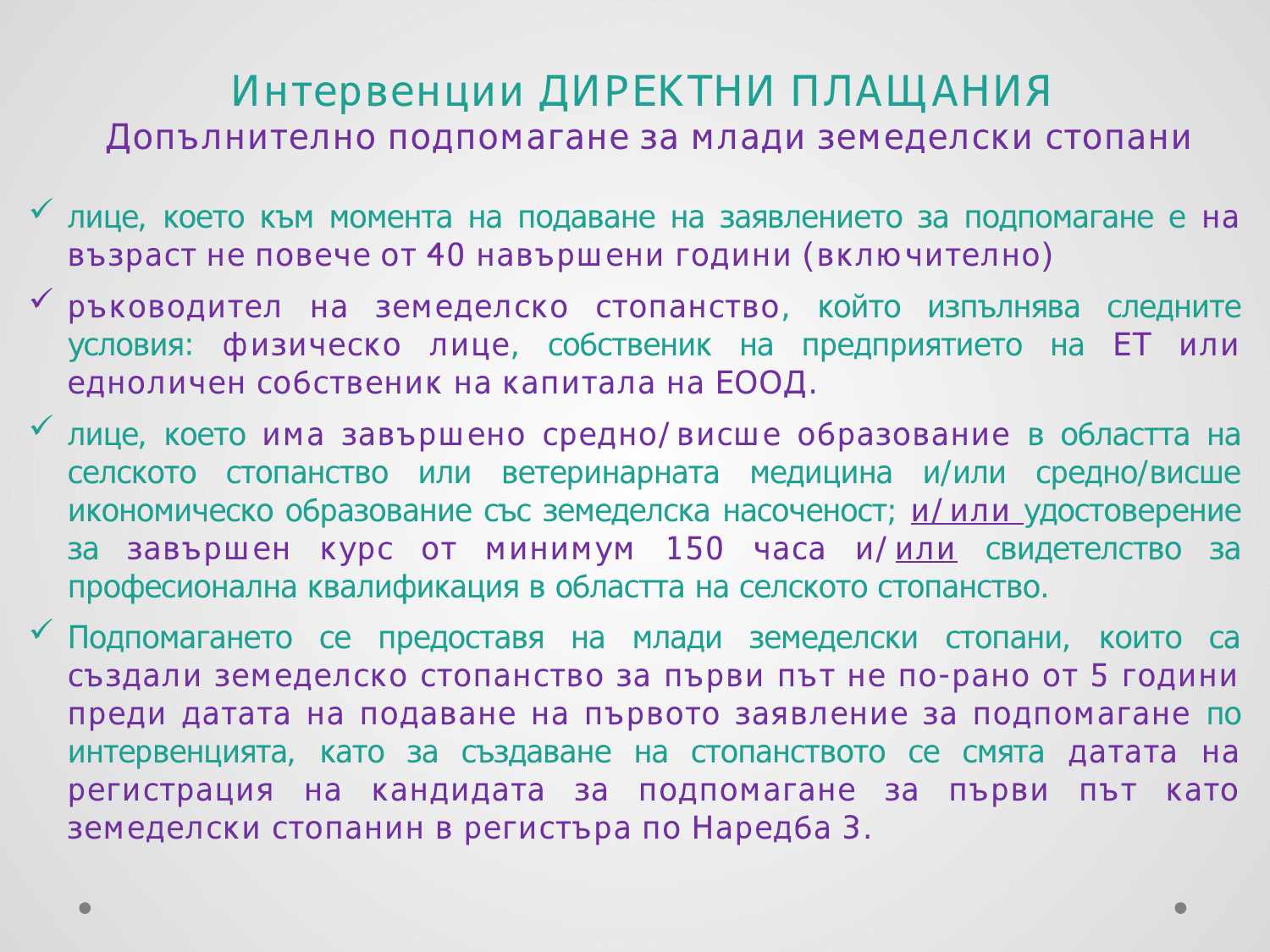

Интервенции ДИРЕКТНИ ПЛАЩАНИЯ
Допълнително подпомагане за млади земеделски стопани

лице, което към момента на подаване на заявлението за подпомагане е на възраст не повече от 40 навършени години (включително)
ръководител на земеделско стопанство, който изпълнява следните условия: физическо лице, собственик на предприятието на ЕТ или едноличен собственик на капитала на ЕООД.
лице, което има завършено средно/висше образование в областта на селското стопанство или ветеринарната медицина и/или средно/висше икономическо образование със земеделска насоченост; и/или удостоверение за завършен курс от минимум 150 часа и/или свидетелство за професионална квалификация в областта на селското стопанство.
Подпомагането се предоставя на млади земеделски стопани, които са създали земеделско стопанство за първи път не по-рано от 5 години преди датата на подаване на първото заявление за подпомагане по интервенцията, като за създаване на стопанството се смята датата на регистрация на кандидата за подпомагане за първи път като земеделски стопанин в регистъра по Наредба 3.